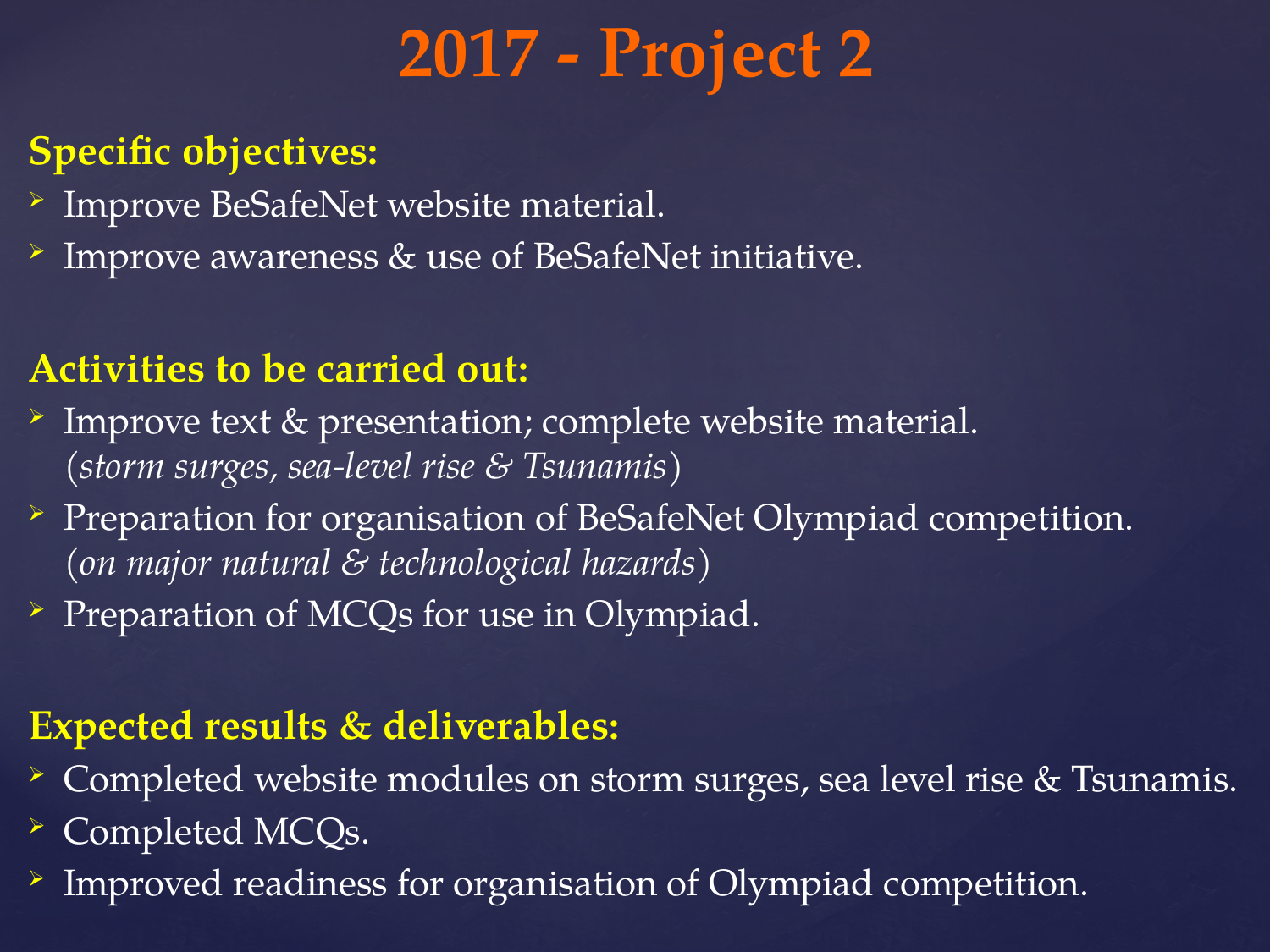

2017 - Project 2

Specific objectives:
Improve BeSafeNet website material.
Improve awareness & use of BeSafeNet initiative.

Activities to be carried out:
Improve text & presentation; complete website material.
(storm surges, sea-level rise & Tsunamis)
Preparation for organisation of BeSafeNet Olympiad competition.
(on major natural & technological hazards)
Preparation of MCQs for use in Olympiad.

Expected results & deliverables:
Completed website modules on storm surges, sea level rise & Tsunamis.
Completed MCQs.
Improved readiness for organisation of Olympiad competition.